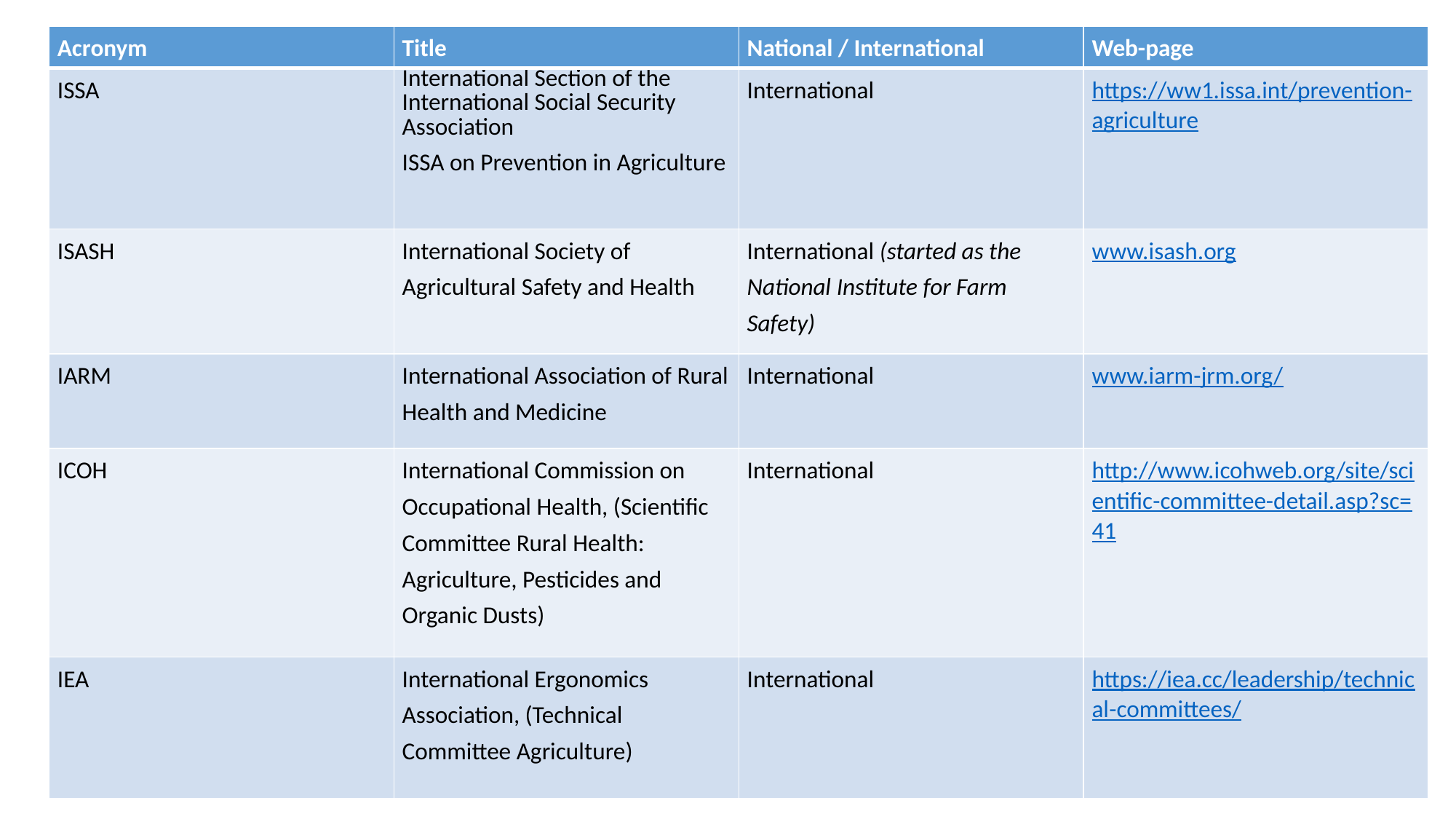

| Acronym | Title | National / International | Web-page |
| --- | --- | --- | --- |
| ISSA | International Section of the International Social Security Association ISSA on Prevention in Agriculture | International | https://ww1.issa.int/prevention-agriculture |
| ISASH | International Society of Agricultural Safety and Health | International (started as the National Institute for Farm Safety) | www.isash.org |
| IARM | International Association of Rural Health and Medicine | International | www.iarm-jrm.org/ |
| ICOH | International Commission on Occupational Health, (Scientific Committee Rural Health: Agriculture, Pesticides and Organic Dusts) | International | http://www.icohweb.org/site/scientific-committee-detail.asp?sc=41 |
| IEA | International Ergonomics Association, (Technical Committee Agriculture) | International | https://iea.cc/leadership/technical-committees/ |
#